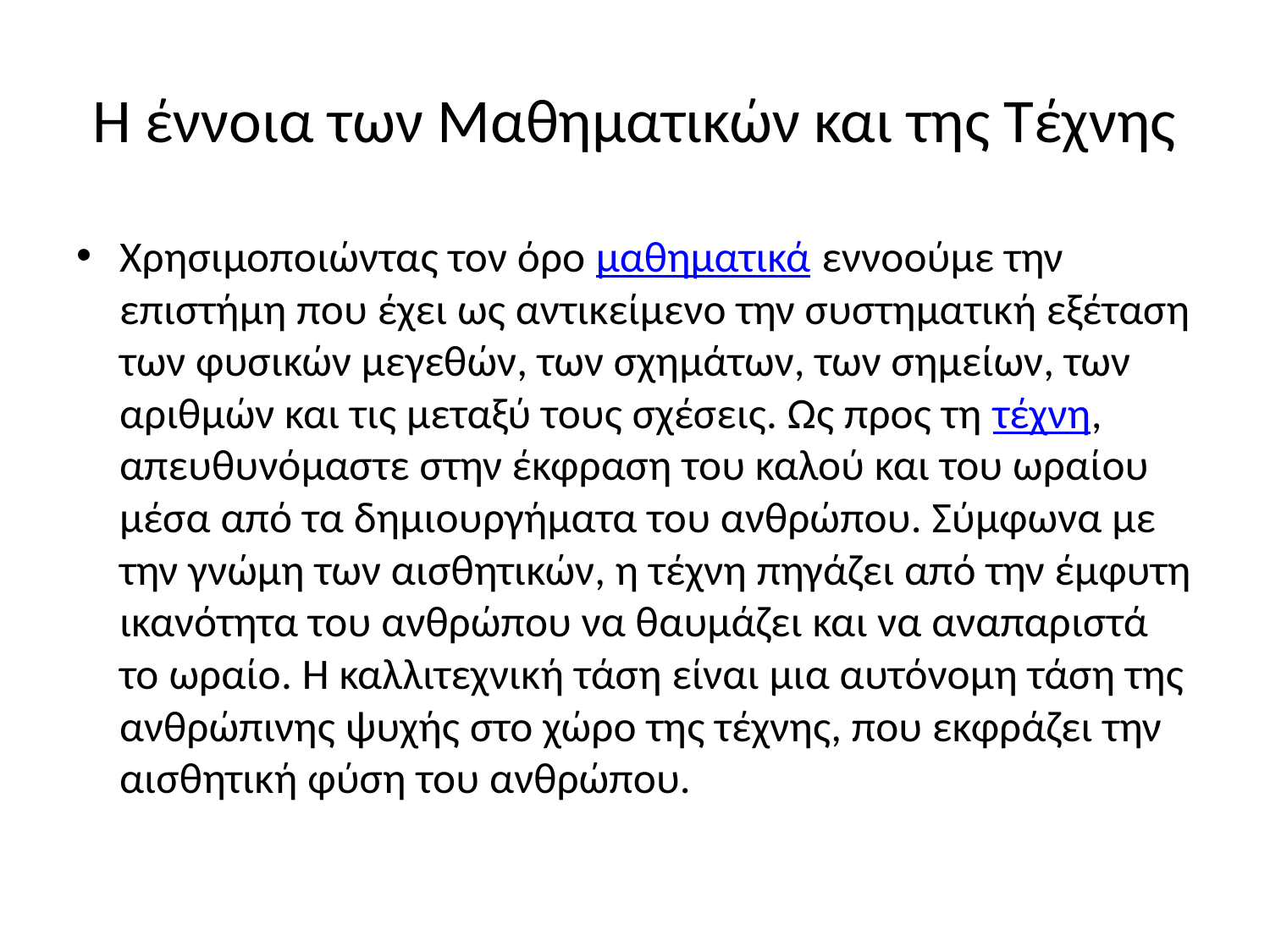

# Η έννοια των Μαθηματικών και της Τέχνης
Χρησιμοποιώντας τον όρο μαθηματικά εννοούμε την επιστήμη που έχει ως αντικείμενο την συστηματική εξέταση των φυσικών μεγεθών, των σχημάτων, των σημείων, των αριθμών και τις μεταξύ τους σχέσεις. Ως προς τη τέχνη, απευθυνόμαστε στην έκφραση του καλού και του ωραίου μέσα από τα δημιουργήματα του ανθρώπου. Σύμφωνα με την γνώμη των αισθητικών, η τέχνη πηγάζει από την έμφυτη ικανότητα του ανθρώπου να θαυμάζει και να αναπαριστά το ωραίο. Η καλλιτεχνική τάση είναι μια αυτόνομη τάση της ανθρώπινης ψυχής στο χώρο της τέχνης, που εκφράζει την αισθητική φύση του ανθρώπου.